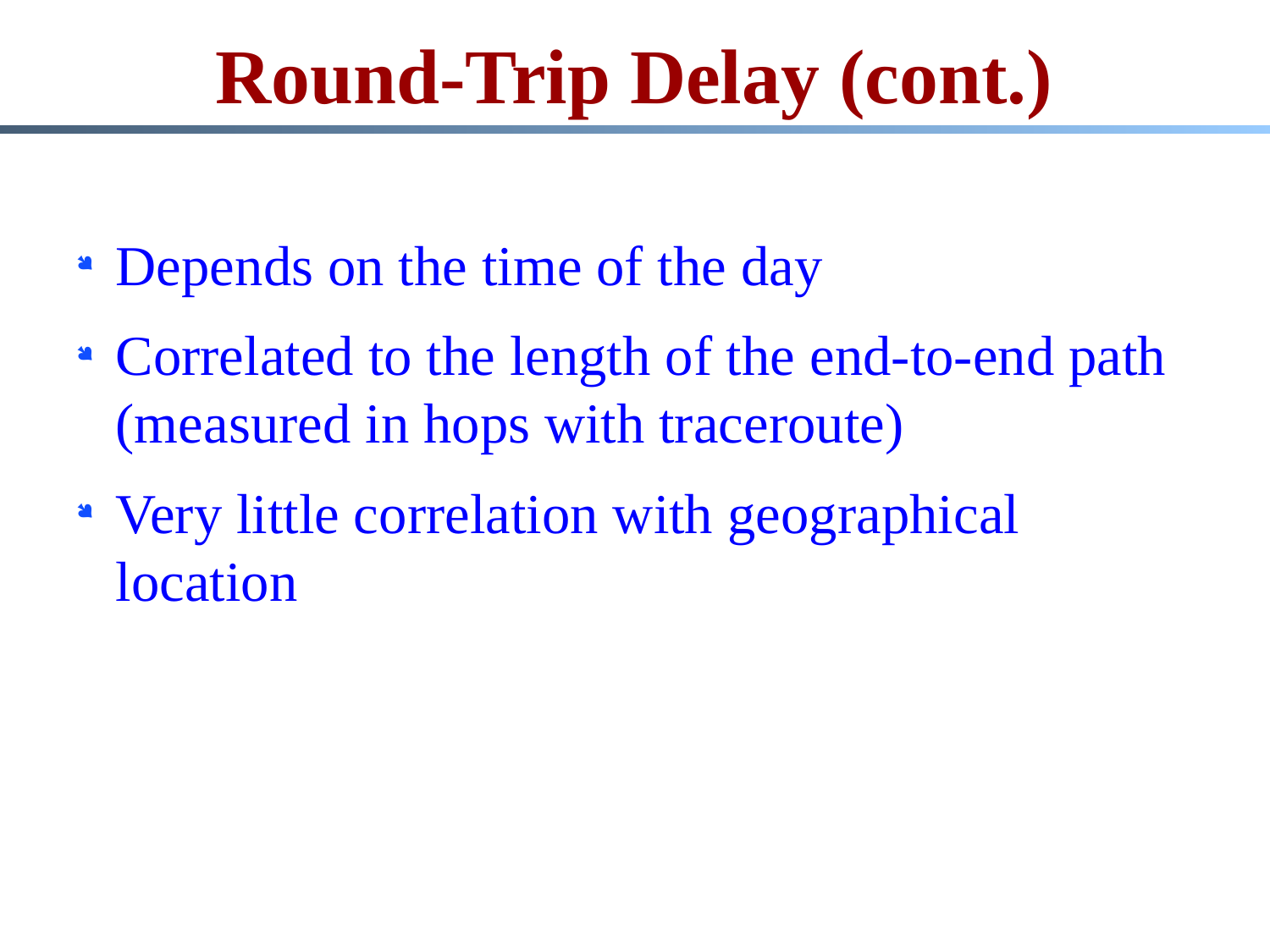

# Round-Trip Delay (cont.)
Depends on the time of the day
Correlated to the length of the end-to-end path (measured in hops with traceroute)
Very little correlation with geographical location